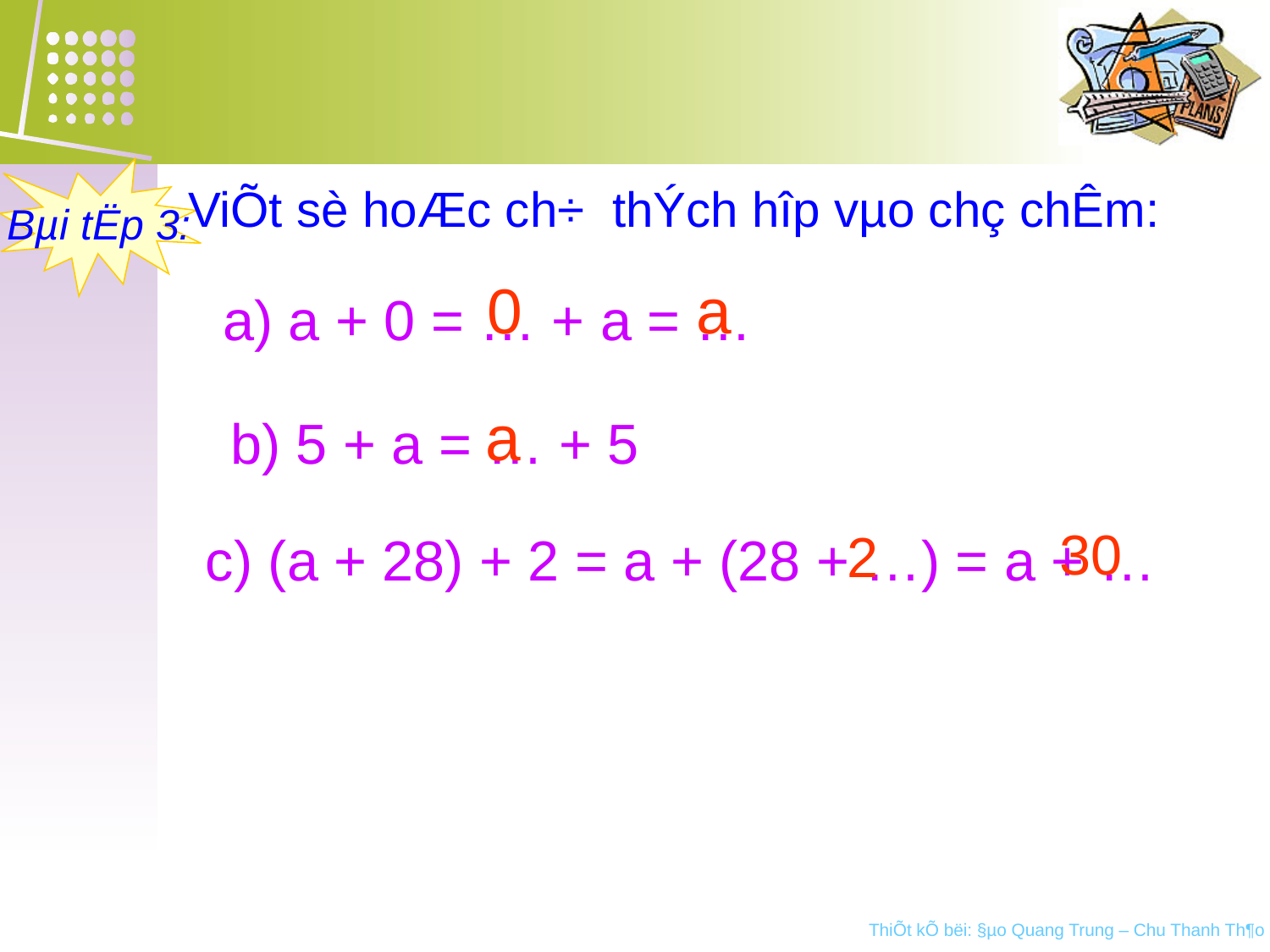

Bµi tËp 3:
ViÕt sè hoÆc ch÷  thÝch hîp vµo chç chÊm:
0
a
a) a + 0 = … + a = …
a
b) 5 + a = … + 5
30
2
c) (a + 28) + 2 = a + (28 + …) = a + …